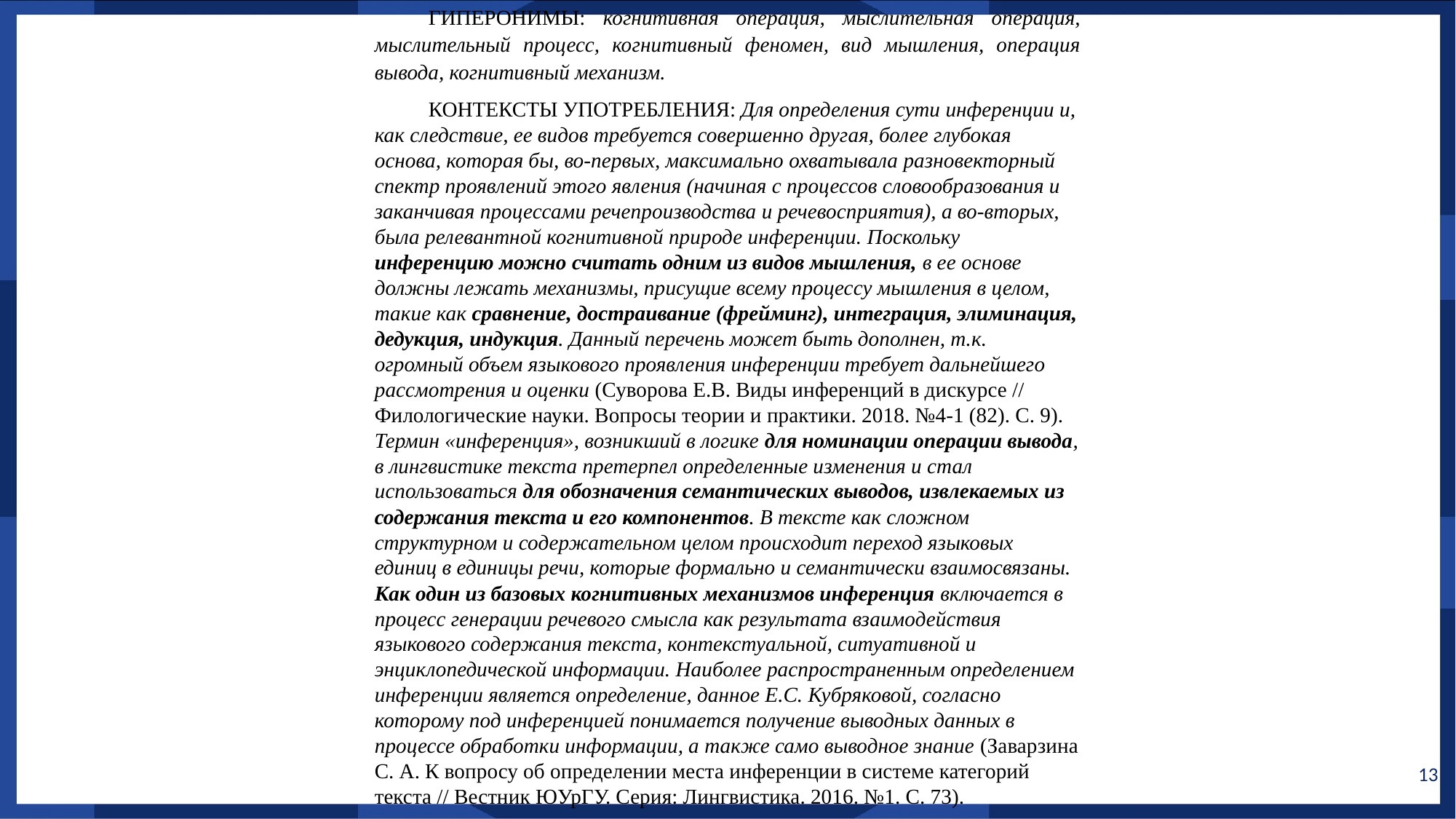

ГИПЕРОНИМЫ: когнитивная операция, мыслительная операция, мыслительный процесс, когнитивный феномен, вид мышления, операция вывода, когнитивный механизм.
КОНТЕКСТЫ УПОТРЕБЛЕНИЯ: Для определения сути инференции и, как следствие, ее видов требуется совершенно другая, более глубокая основа, которая бы, во-первых, максимально охватывала разновекторный спектр проявлений этого явления (начиная с процессов словообразования и заканчивая процессами речепроизводства и речевосприятия), а во-вторых, была релевантной когнитивной природе инференции. Поскольку инференцию можно считать одним из видов мышления, в ее основе должны лежать механизмы, присущие всему процессу мышления в целом, такие как сравнение, достраивание (фрейминг), интеграция, элиминация, дедукция, индукция. Данный перечень может быть дополнен, т.к. огромный объем языкового проявления инференции требует дальнейшего рассмотрения и оценки (Суворова Е.В. Виды инференций в дискурсе // Филологические науки. Вопросы теории и практики. 2018. №4-1 (82). С. 9). Термин «инференция», возникший в логике для номинации операции вывода, в лингвистике текста претерпел определенные изменения и стал использоваться для обозначения семантических выводов, извлекаемых из содержания текста и его компонентов. В тексте как сложном структурном и содержательном целом происходит переход языковых единиц в единицы речи, которые формально и семантически взаимосвязаны. Как один из базовых когнитивных механизмов инференция включается в процесс генерации речевого смысла как результата взаимодействия языкового содержания текста, контекстуальной, ситуативной и энциклопедической информации. Наиболее распространенным определением инференции является определение, данное Е.С. Кубряковой, согласно которому под инференцией понимается получение выводных данных в процессе обработки информации, а также само выводное знание (Заварзина С. А. К вопросу об определении места инференции в системе категорий текста // Вестник ЮУрГУ. Серия: Лингвистика. 2016. №1. С. 73).
13